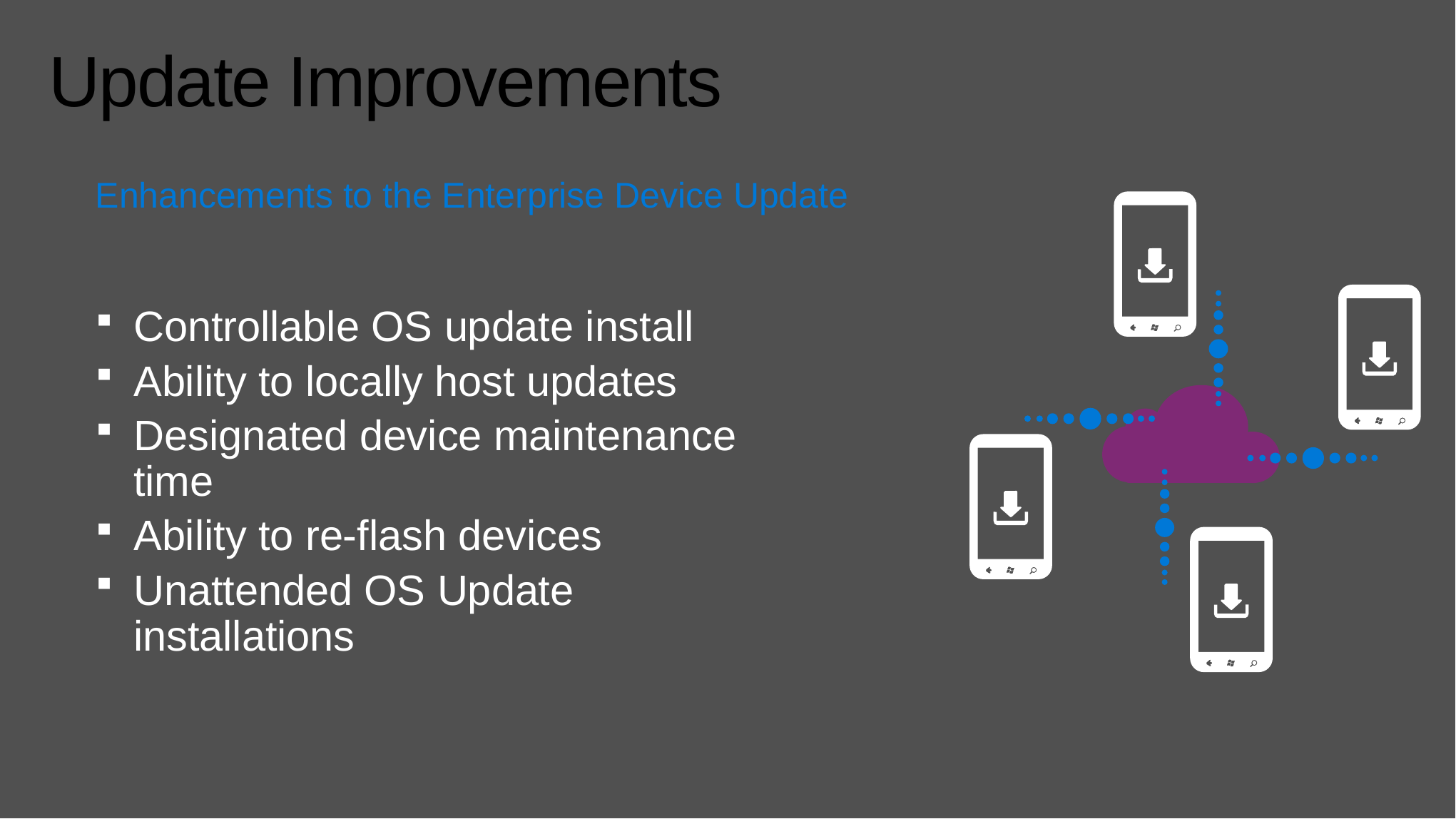

Change pic

# Update Improvements
Enhancements to the Enterprise Device Update

Controllable OS update install
Ability to locally host updates
Designated device maintenance time
Ability to re-flash devices
Unattended OS Update installations